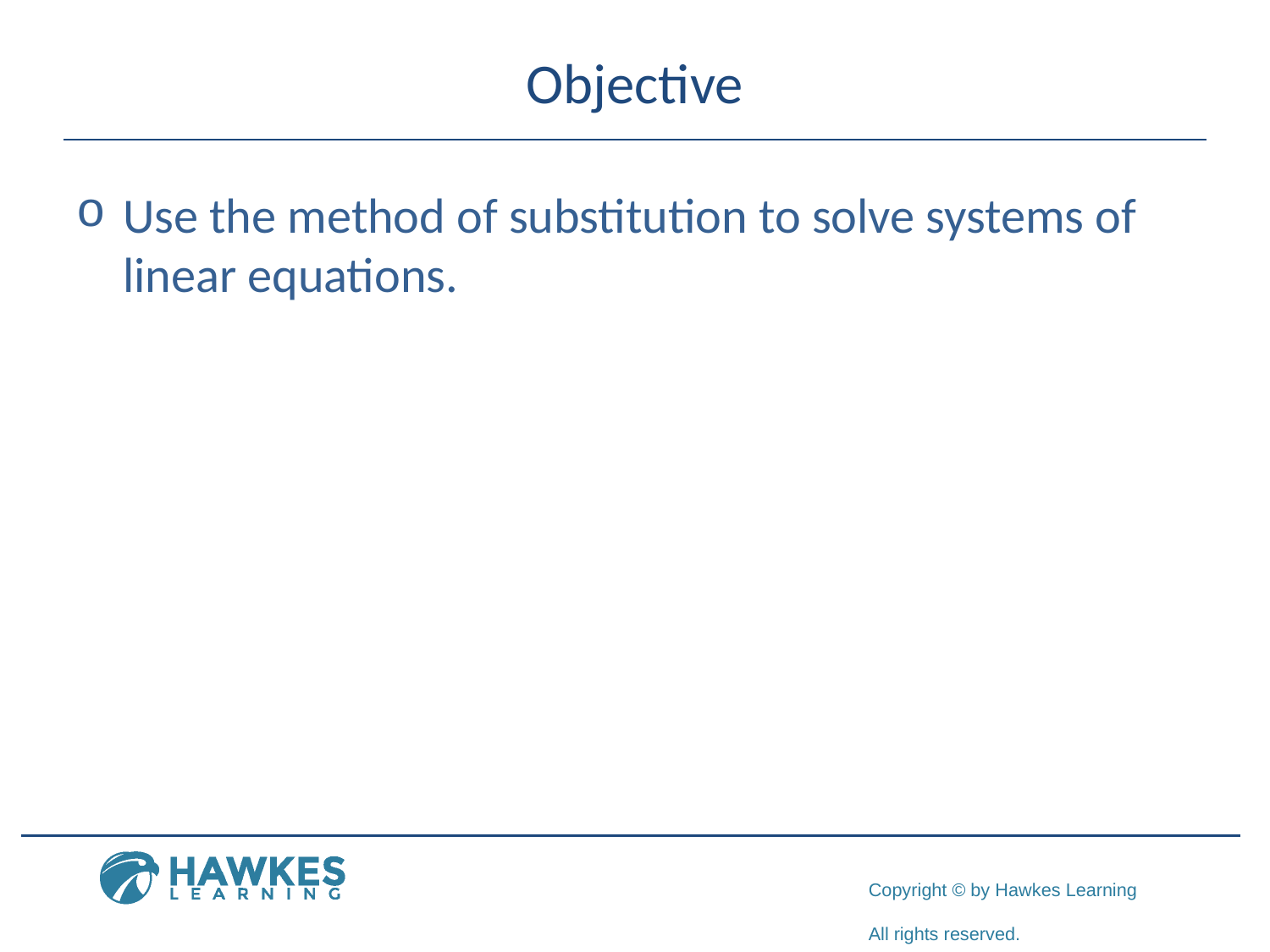

# Objective
Use the method of substitution to solve systems of linear equations.